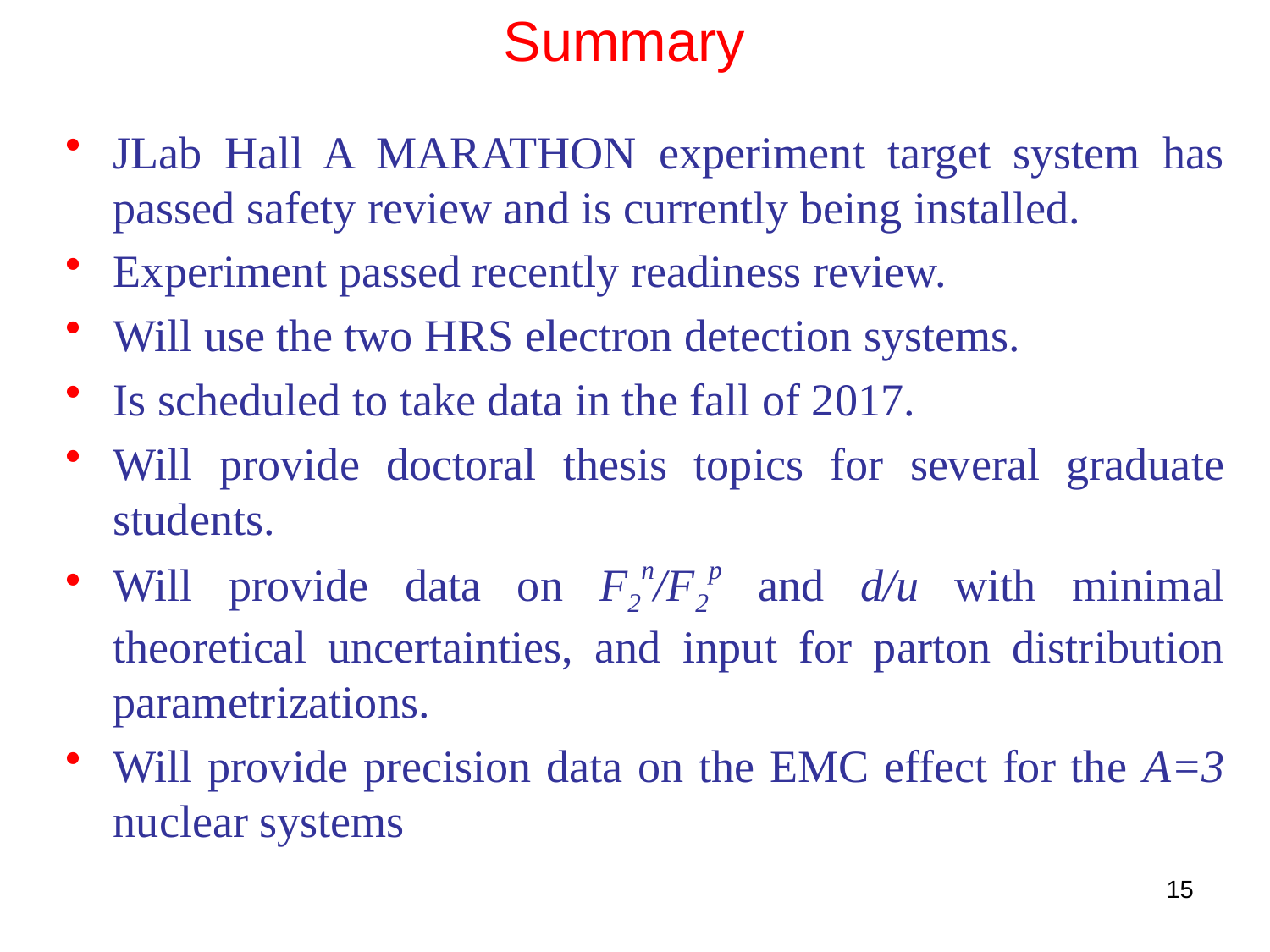

# Summary
JLab Hall A MARATHON experiment target system has passed safety review and is currently being installed.
Experiment passed recently readiness review.
Will use the two HRS electron detection systems.
Is scheduled to take data in the fall of 2017.
Will provide doctoral thesis topics for several graduate students.
Will provide data on F2n/F2p and d/u with minimal theoretical uncertainties, and input for parton distribution parametrizations.
Will provide precision data on the EMC effect for the A=3 nuclear systems
15